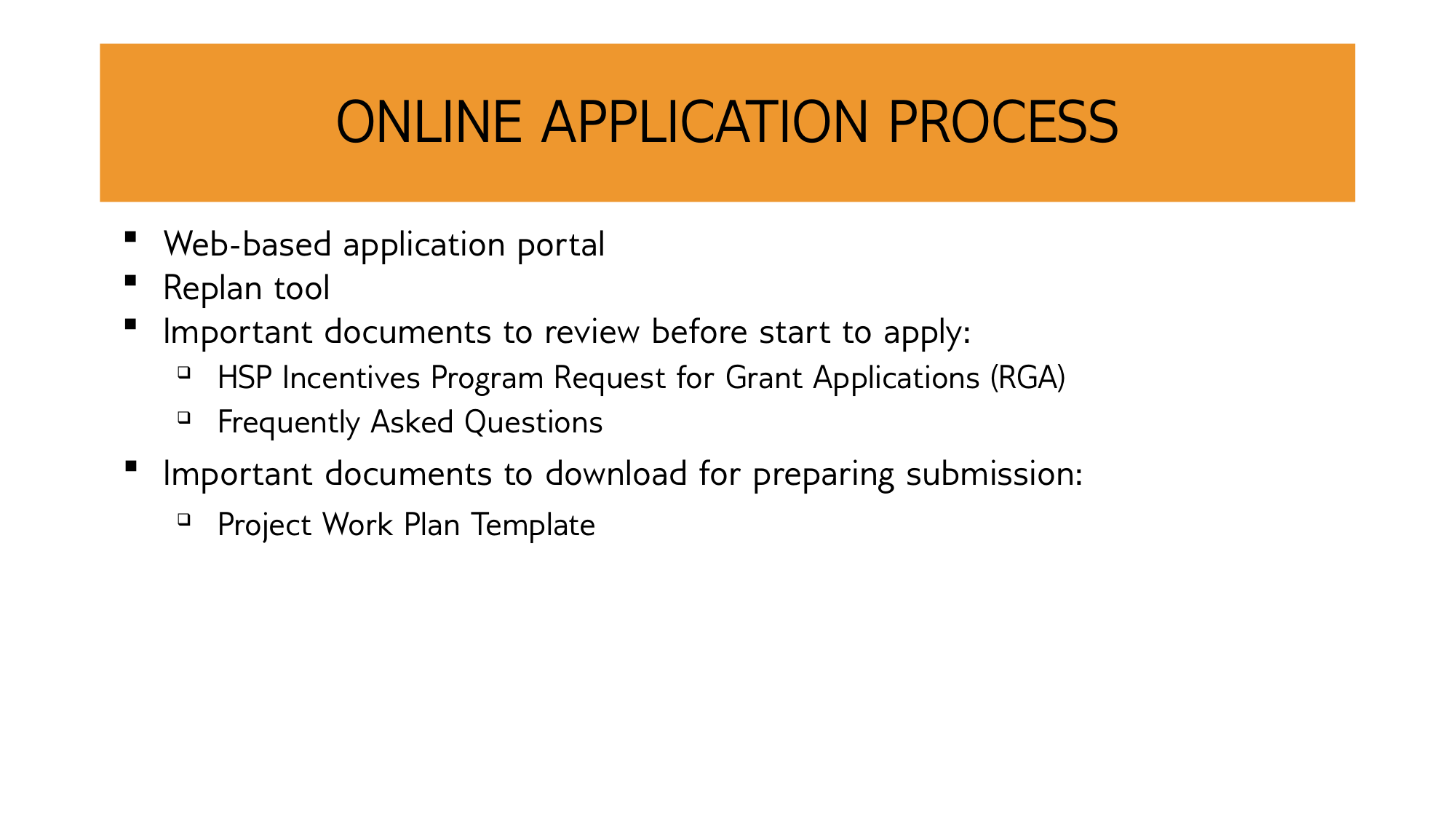

# ONLINE APPLICATION PROCESS
Web-based application portal
Replan tool
Important documents to review before start to apply:
HSP Incentives Program Request for Grant Applications (RGA)
Frequently Asked Questions
Important documents to download for preparing submission:
Project Work Plan Template